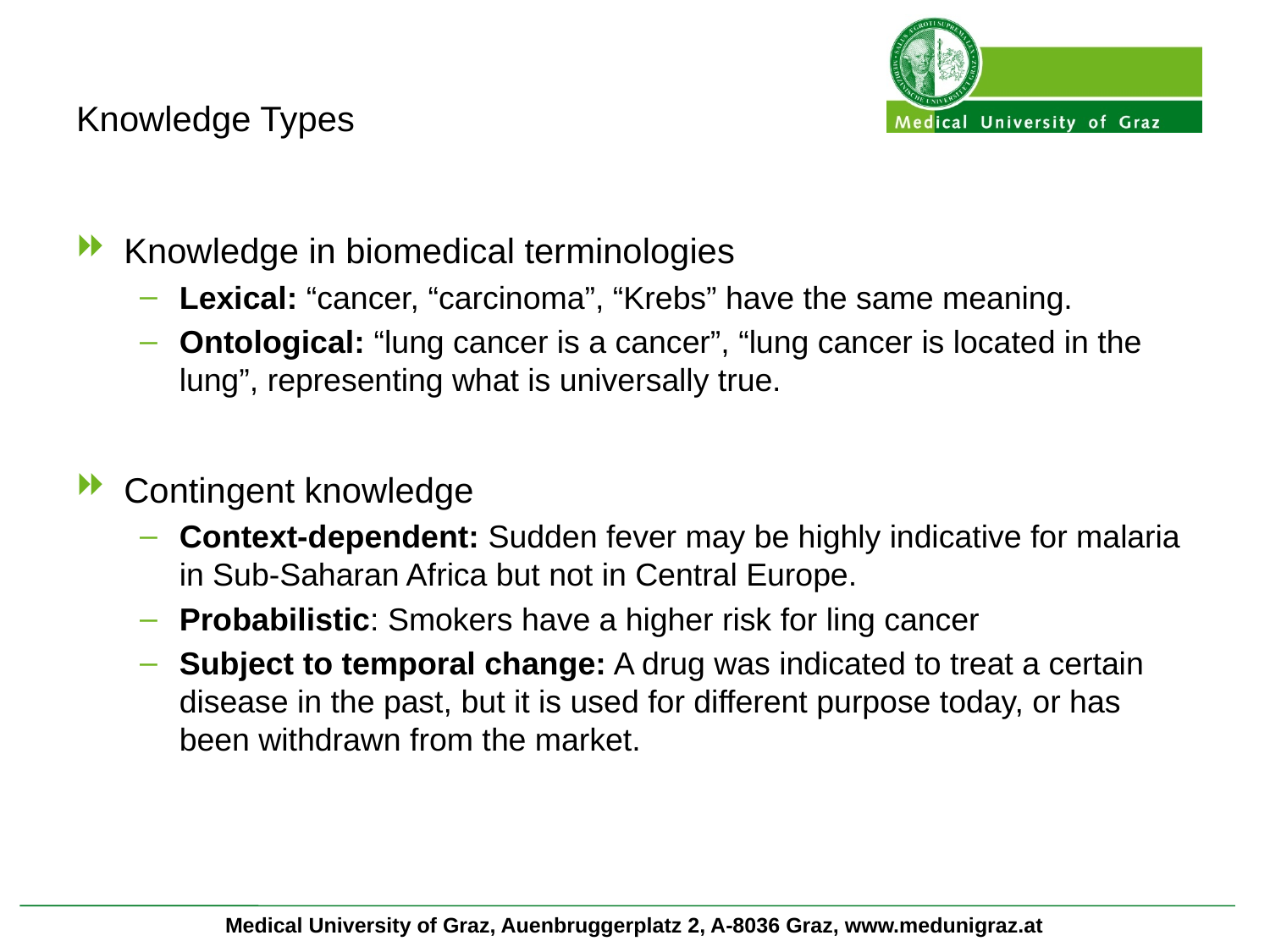

Knowledge Types
Knowledge in biomedical terminologies
Lexical: “cancer, “carcinoma”, “Krebs” have the same meaning.
Ontological: “lung cancer is a cancer”, “lung cancer is located in the lung”, representing what is universally true.

Contingent knowledge
Context-dependent: Sudden fever may be highly indicative for malaria in Sub-Saharan Africa but not in Central Europe.
Probabilistic: Smokers have a higher risk for ling cancer
Subject to temporal change: A drug was indicated to treat a certain disease in the past, but it is used for different purpose today, or has been withdrawn from the market.